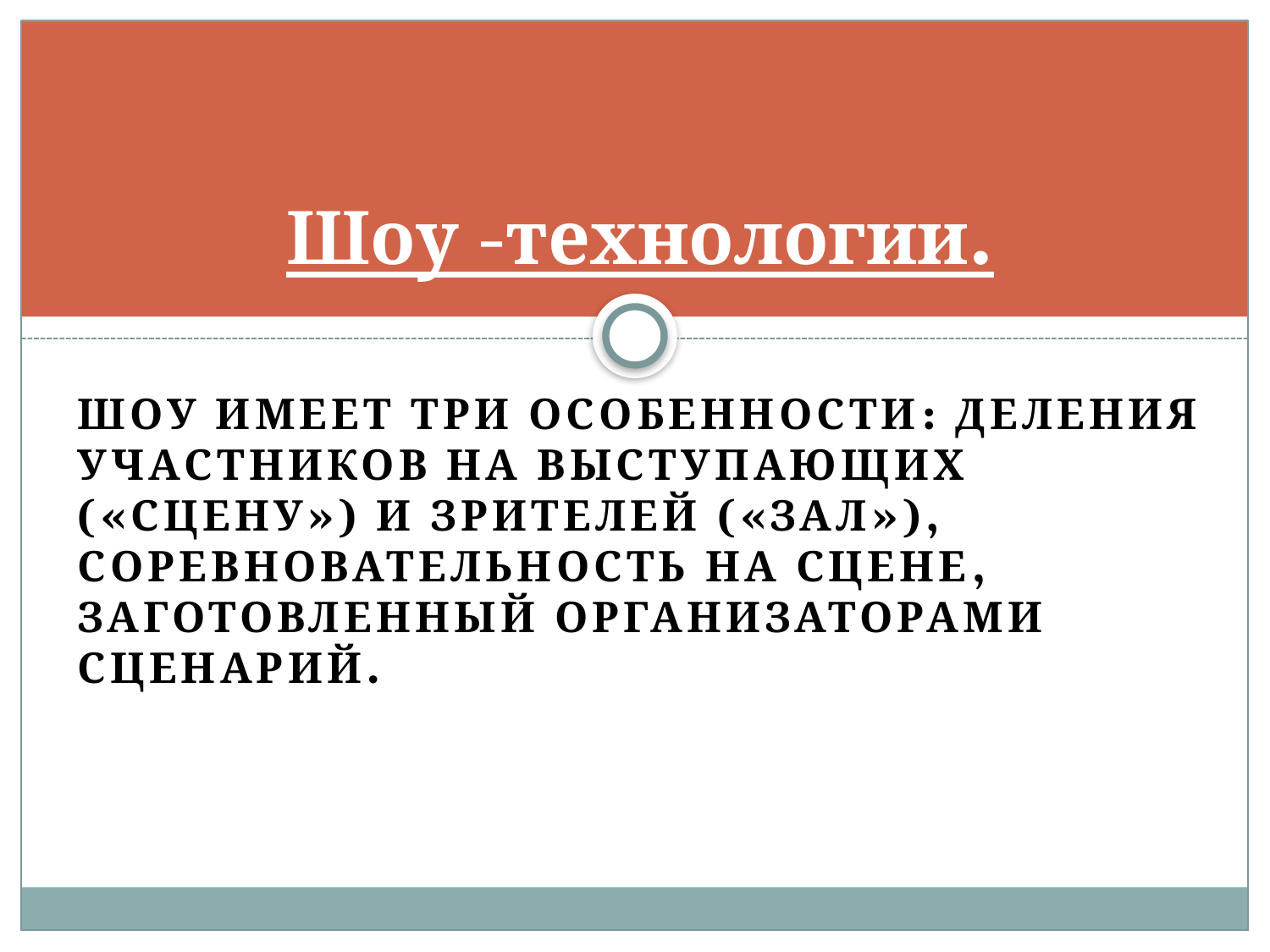

# Шоу -технологии.
Шоу имеет три особенности: деления участников на выступающих («сцену») и зрителей («зал»), соревновательность на сцене, заготовленный организаторами сценарий.